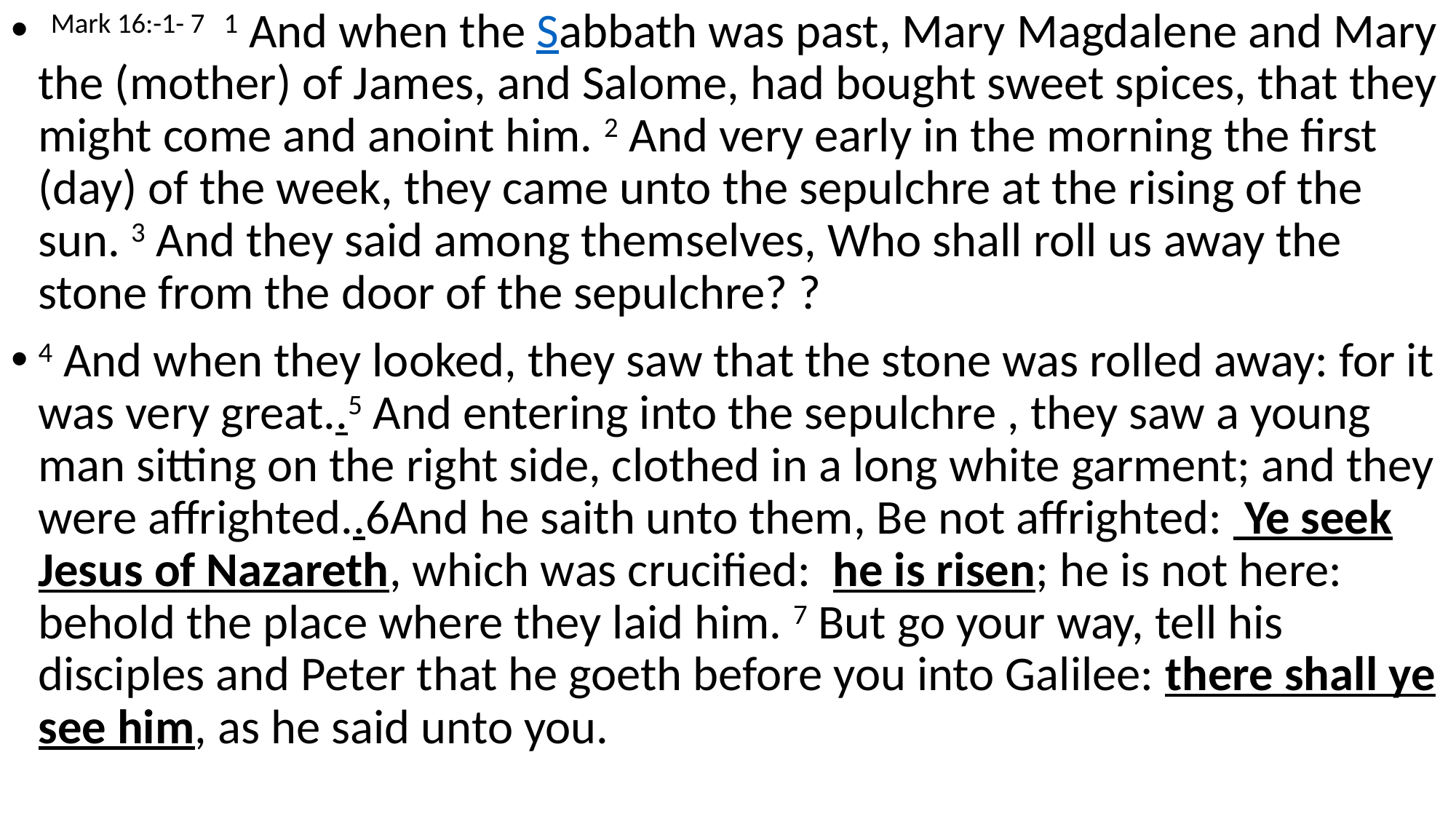

Mark 16:-1- 7   1 And when the Sabbath was past, Mary Magdalene and Mary the (mother) of James, and Salome, had bought sweet spices, that they might come and anoint him. 2 And very early in the morning the first (day) of the week, they came unto the sepulchre at the rising of the sun. 3 And they said among themselves, Who shall roll us away the stone from the door of the sepulchre? ?
4 And when they looked, they saw that the stone was rolled away: for it was very great..5 And entering into the sepulchre , they saw a young man sitting on the right side, clothed in a long white garment; and they were affrighted..6And he saith unto them, Be not affrighted:  Ye seek Jesus of Nazareth, which was crucified:  he is risen; he is not here:  behold the place where they laid him. 7 But go your way, tell his disciples and Peter that he goeth before you into Galilee: there shall ye see him, as he said unto you.